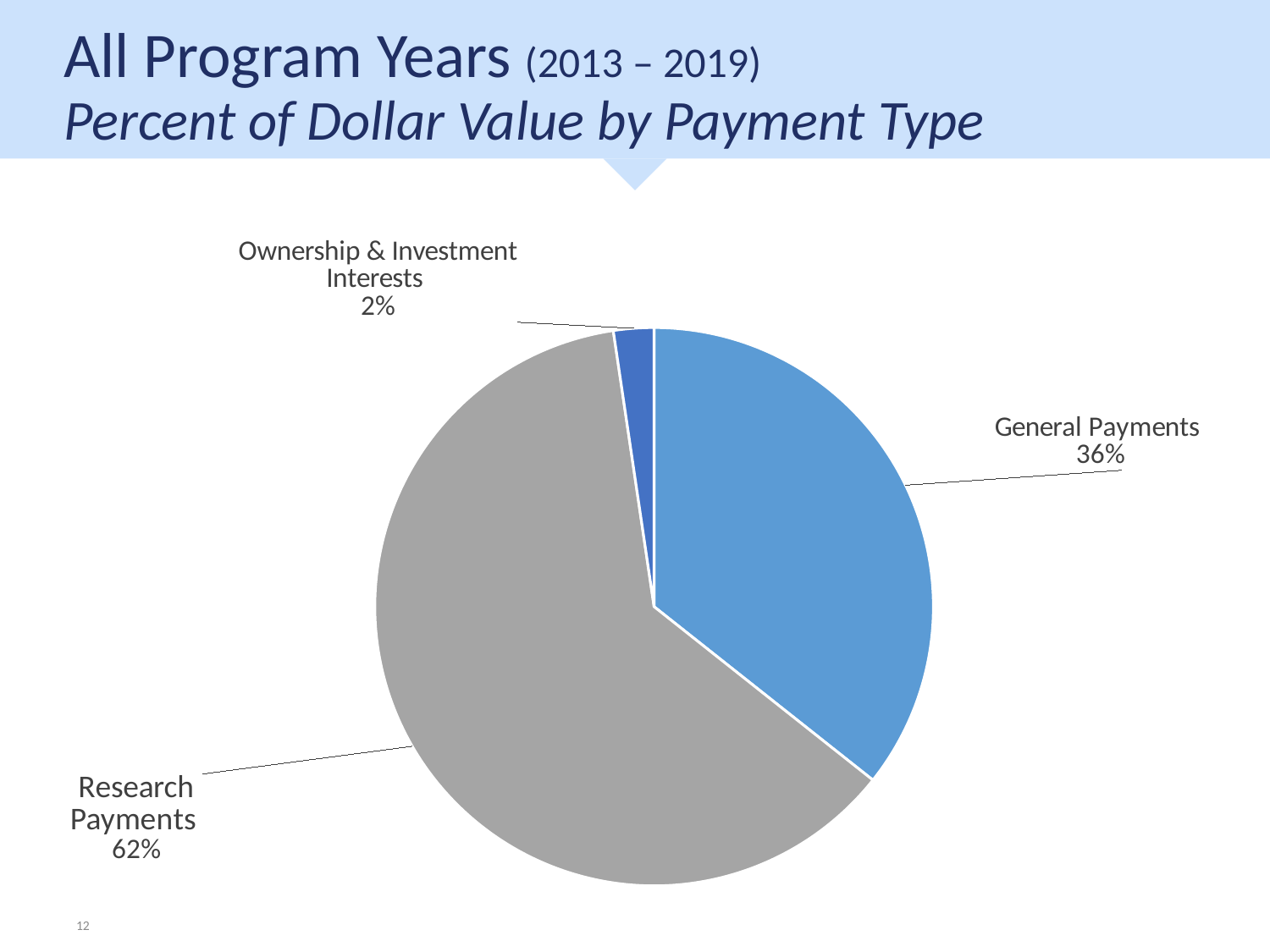

# All Program Years (2013 – 2019) Percent of Dollar Value by Payment Type

### Chart

| Category | Number of Records - All Program Years  |
|---|---|
| General Payments  | 18925747505.6 |
| Research Payments  | 32895536958.56 |
| Ownership & Investment Interests  | 1240046612.02 |
12